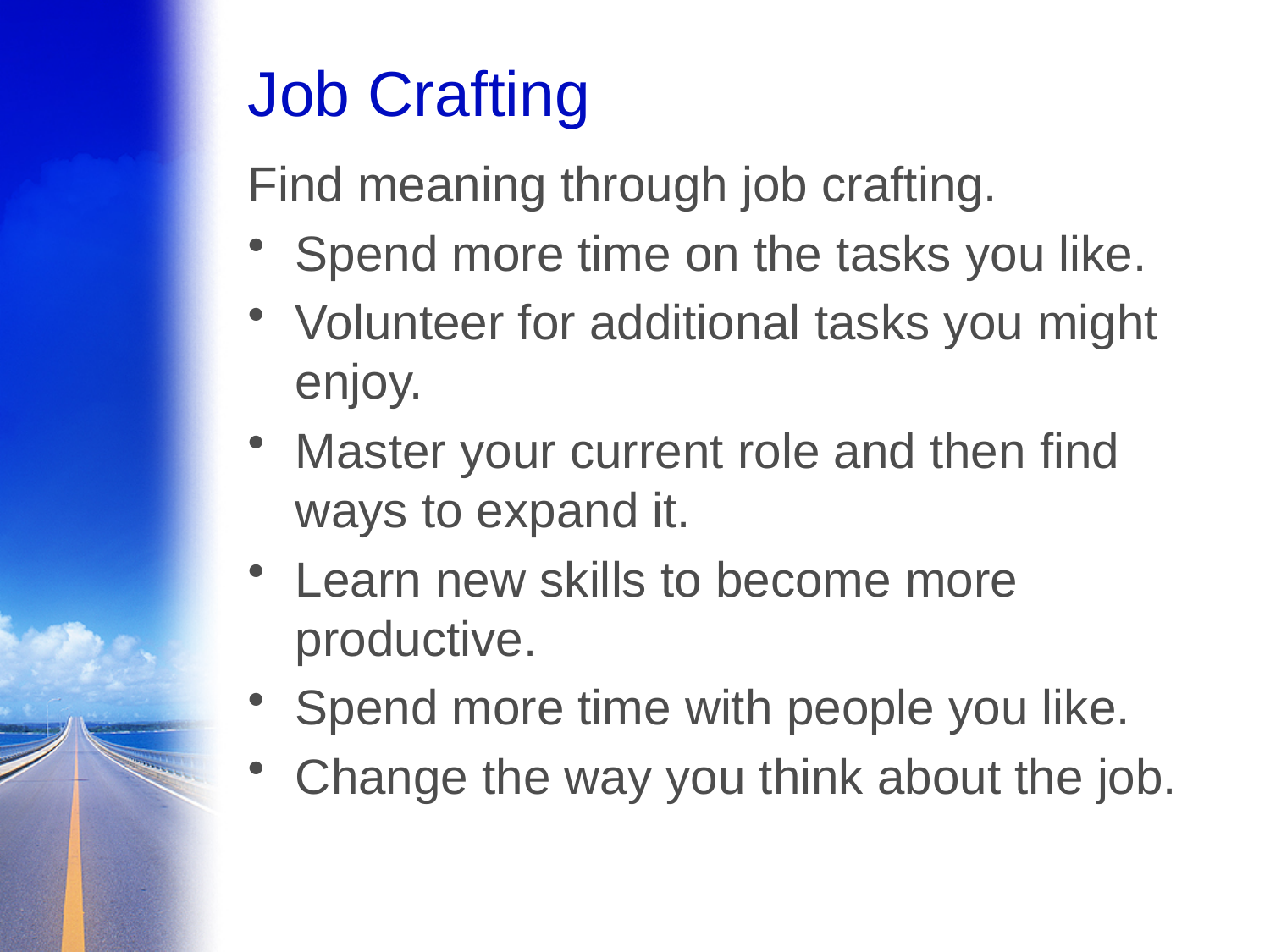

# Job Crafting
Find meaning through job crafting.
Spend more time on the tasks you like.
Volunteer for additional tasks you might enjoy.
Master your current role and then find ways to expand it.
Learn new skills to become more productive.
Spend more time with people you like.
Change the way you think about the job.